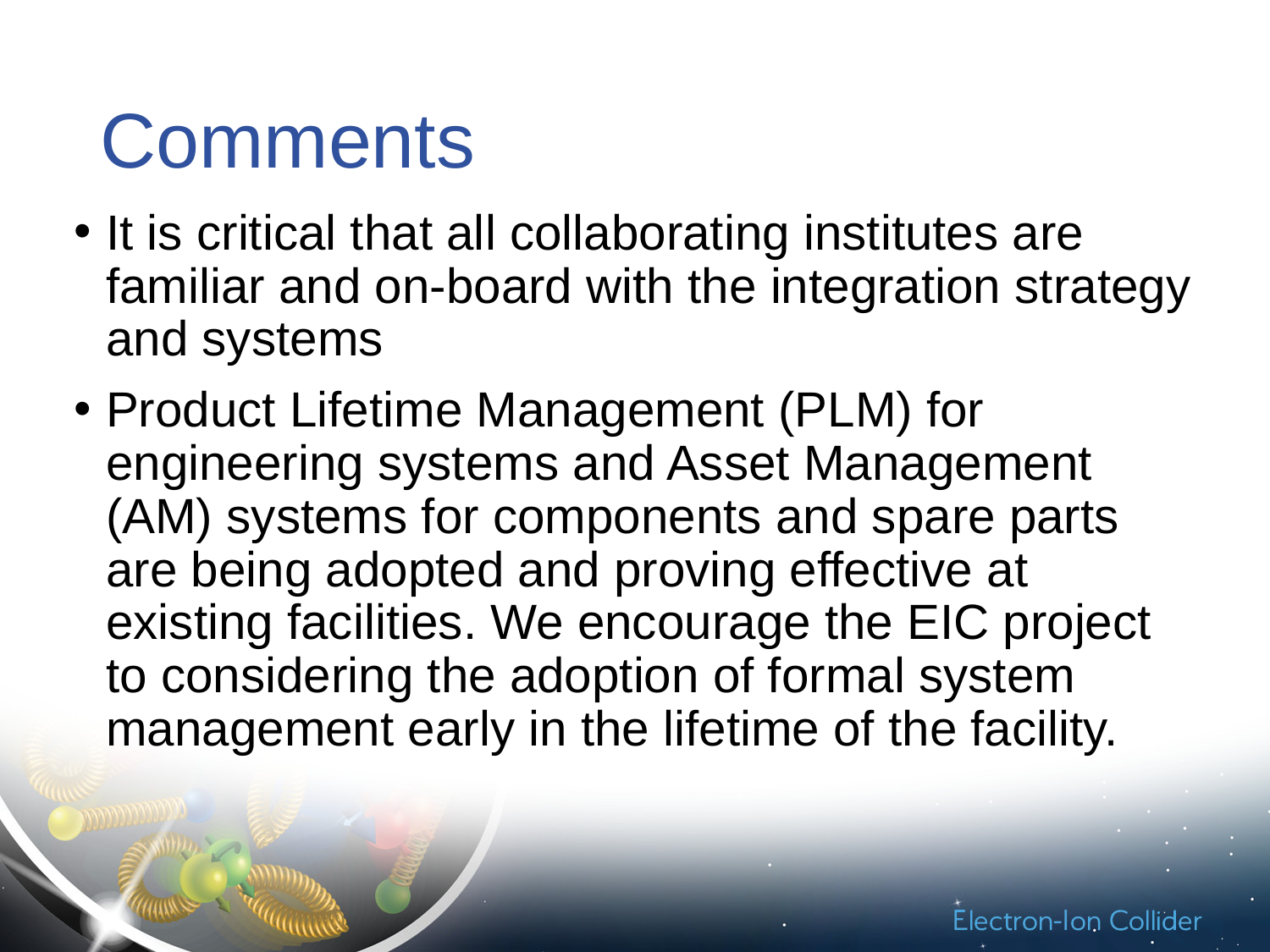

# Comments
It is critical that all collaborating institutes are familiar and on-board with the integration strategy and systems
Product Lifetime Management (PLM) for engineering systems and Asset Management (AM) systems for components and spare parts are being adopted and proving effective at existing facilities. We encourage the EIC project to considering the adoption of formal system management early in the lifetime of the facility.